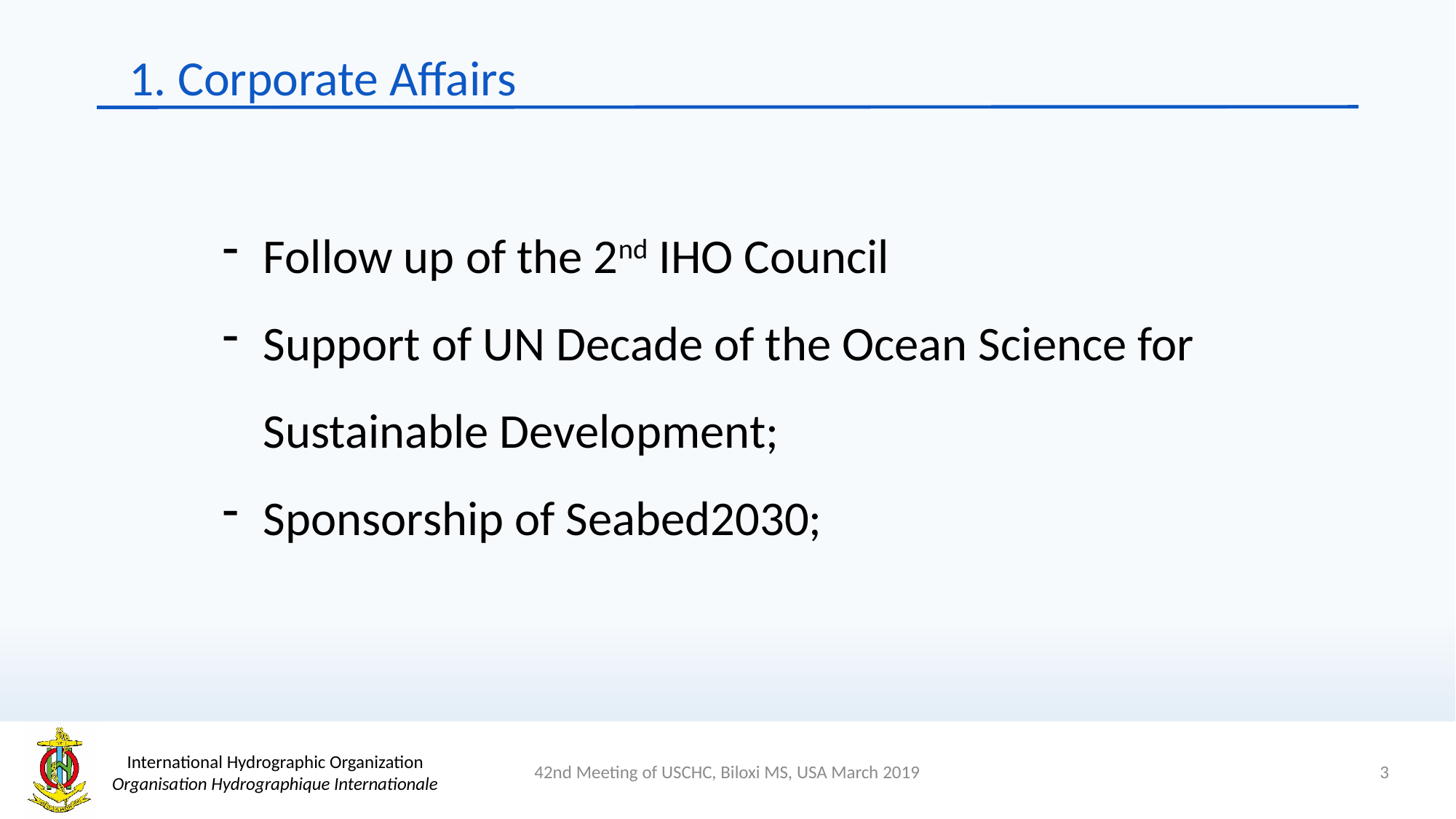

1. Corporate Affairs
Follow up of the 2nd IHO Council
Support of UN Decade of the Ocean Science for Sustainable Development;
Sponsorship of Seabed2030;

3
42nd Meeting of USCHC, Biloxi MS, USA March 2019